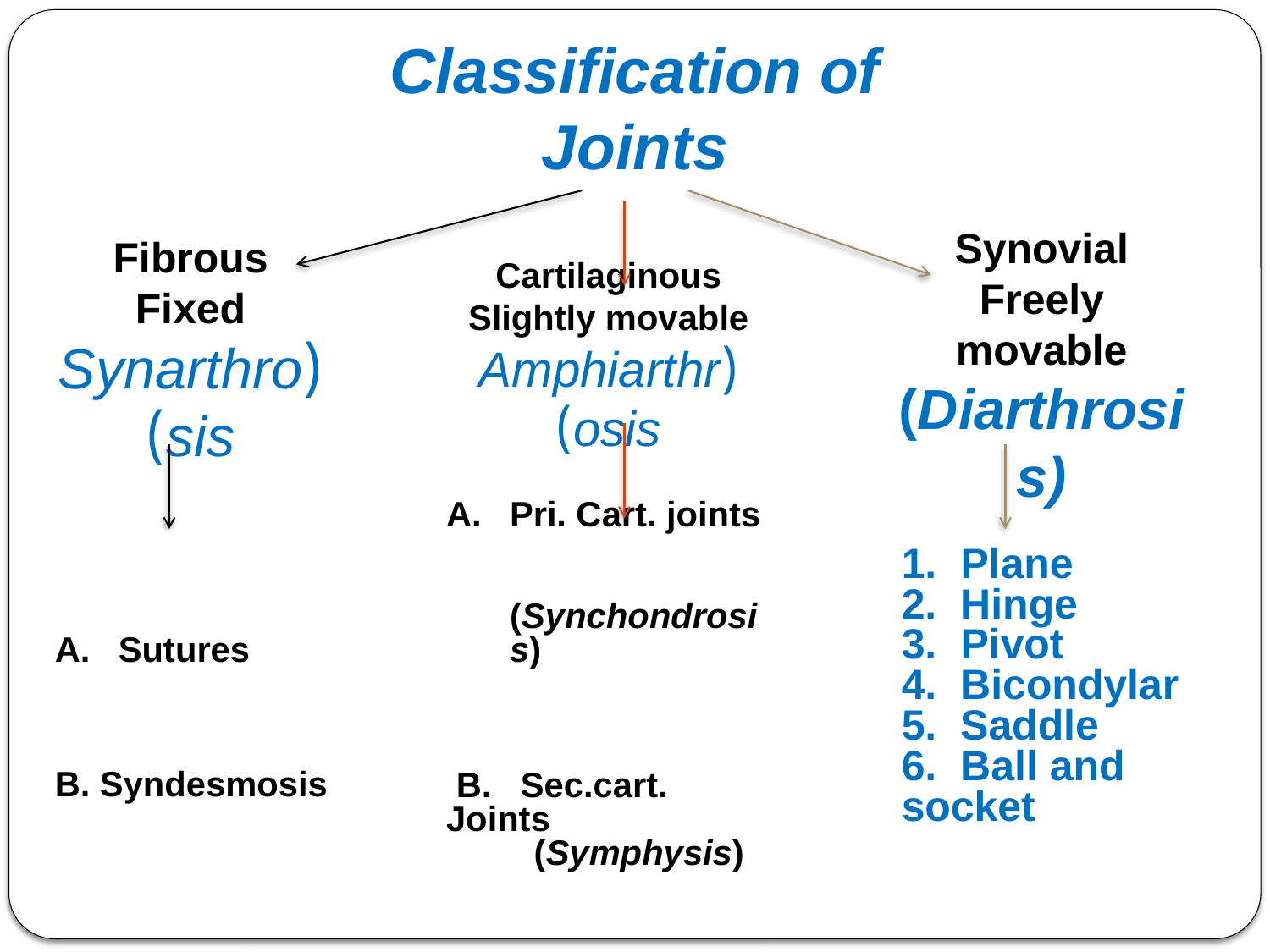

Classification of Joints
Fibrous
Fixed
(Synarthrosis)
Cartilaginous
Slightly movable
(Amphiarthrosis)
Synovial
Freely movable
(Diarthrosis)
1.  Plane
2.  Hinge
3.  Pivot
4.  Bicondylar
5.  Saddle
6.  Ball and socket
Sutures

B. Syndesmosis
Pri. Cart. joints
        (Synchondrosis)

 B.   Sec.cart. Joints
         (Symphysis)